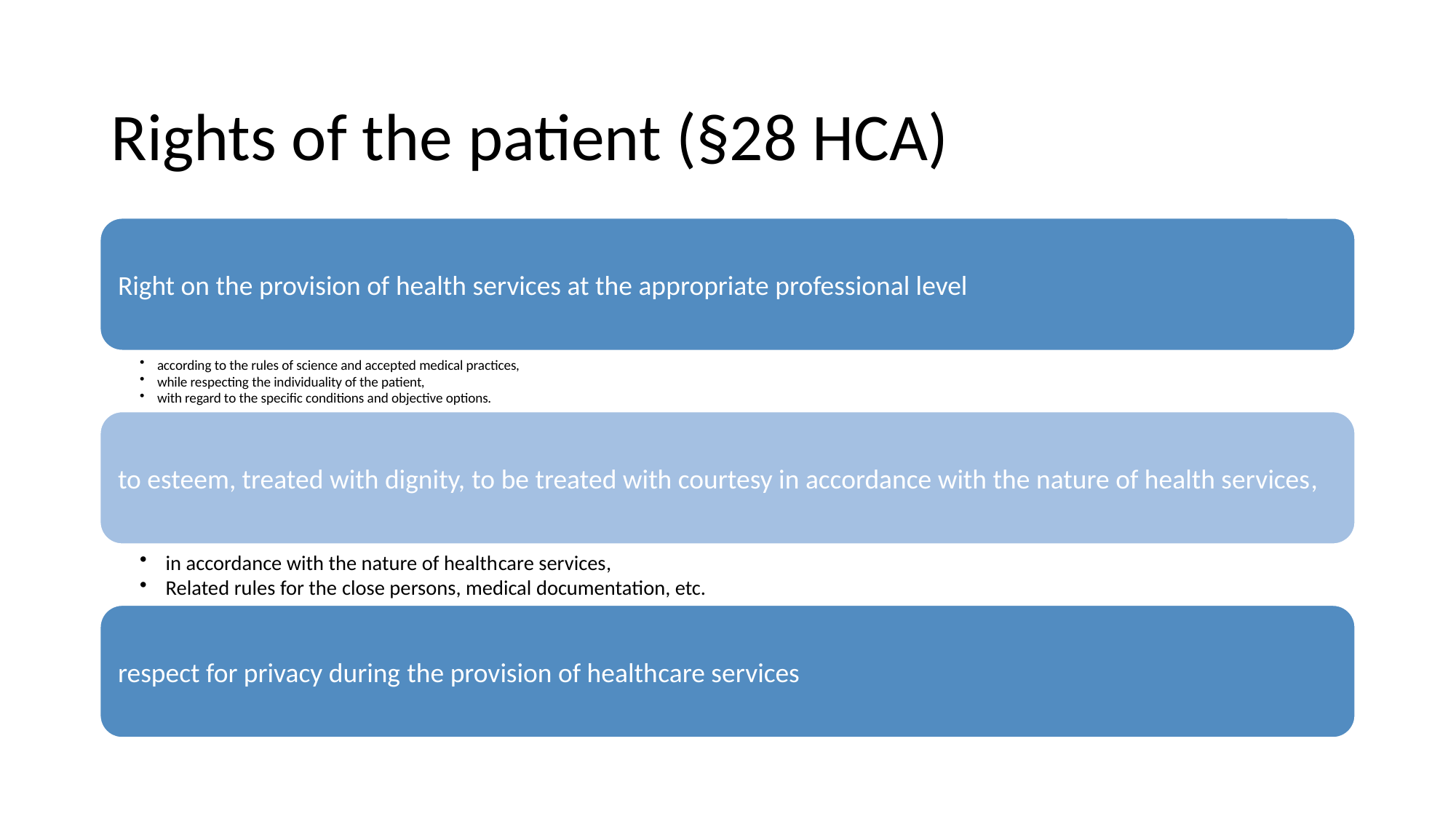

# Rights of the patient (§28 HCA)
Right on the provision of health services at the appropriate professional level
according to the rules of science and accepted medical practices,
while respecting the individuality of the patient,
with regard to the specific conditions and objective options.
to esteem, treated with dignity, to be treated with courtesy in accordance with the nature of health services,
respect for privacy during the provision of healthcare services
in accordance with the nature of healthcare services,
Related rules for the close persons, medical documentation, etc.